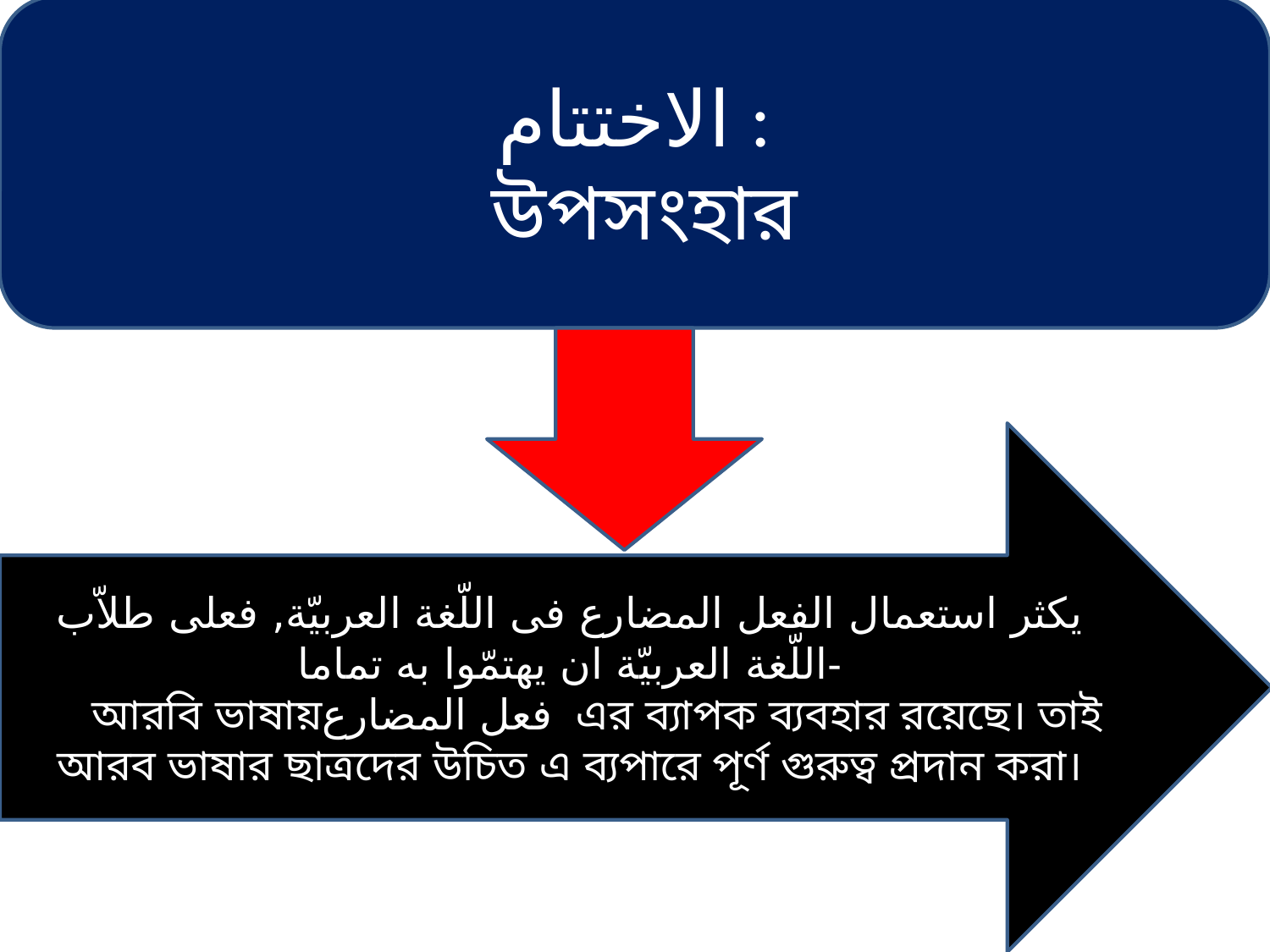

الاختتام :
 উপসংহার

يكثر استعمال الفعل المضارع فى اللّغة العربيّة, فعلى طلاّب اللّغة العربيّة ان يهتمّوا به تماما-
    আরবি ভাষায়فعل المضارع  এর ব্যাপক ব্যবহার রয়েছে। তাই আরব ভাষার ছাত্রদের উচিত এ ব্যপারে পূর্ণ গুরুত্ব প্রদান করা।